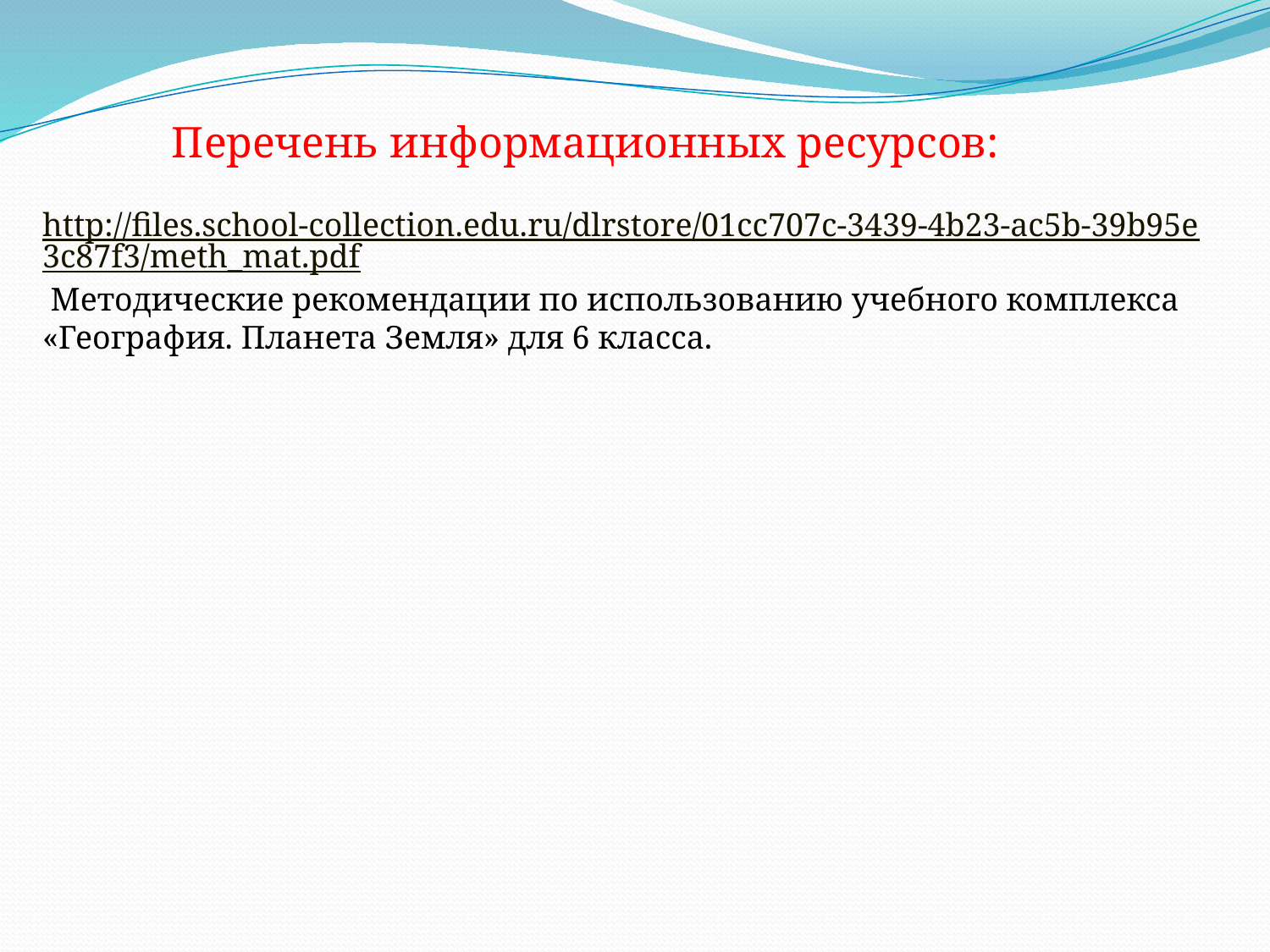

Перечень информационных ресурсов:

http://files.school-collection.edu.ru/dlrstore/01cc707c-3439-4b23-ac5b-39b95e3c87f3/meth_mat.pdf Методические рекомендации по использованию учебного комплекса «География. Планета Земля» для 6 класса.